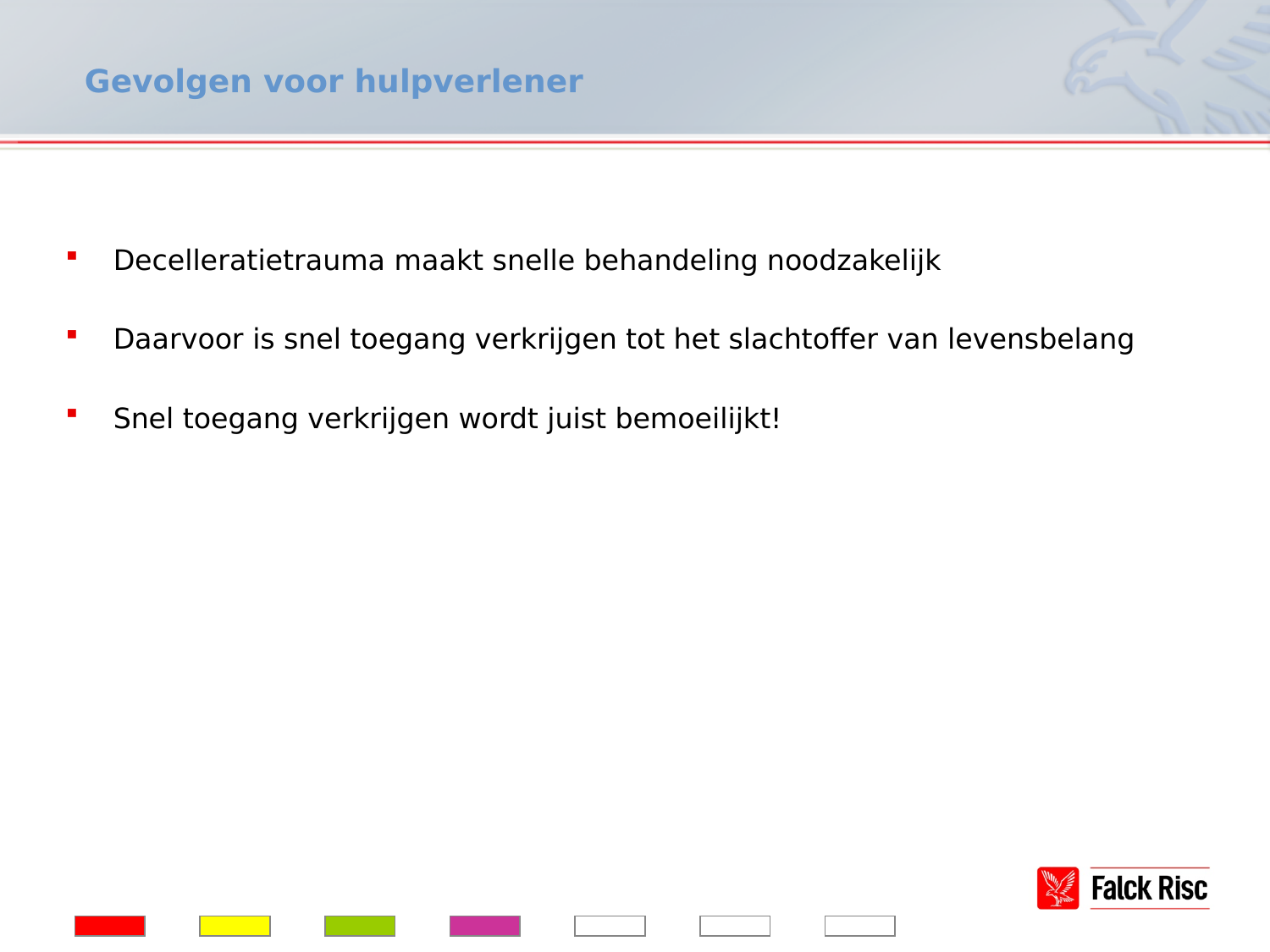

# Gevolgen voor hulpverlener
Decelleratietrauma maakt snelle behandeling noodzakelijk

Daarvoor is snel toegang verkrijgen tot het slachtoffer van levensbelang

Snel toegang verkrijgen wordt juist bemoeilijkt!